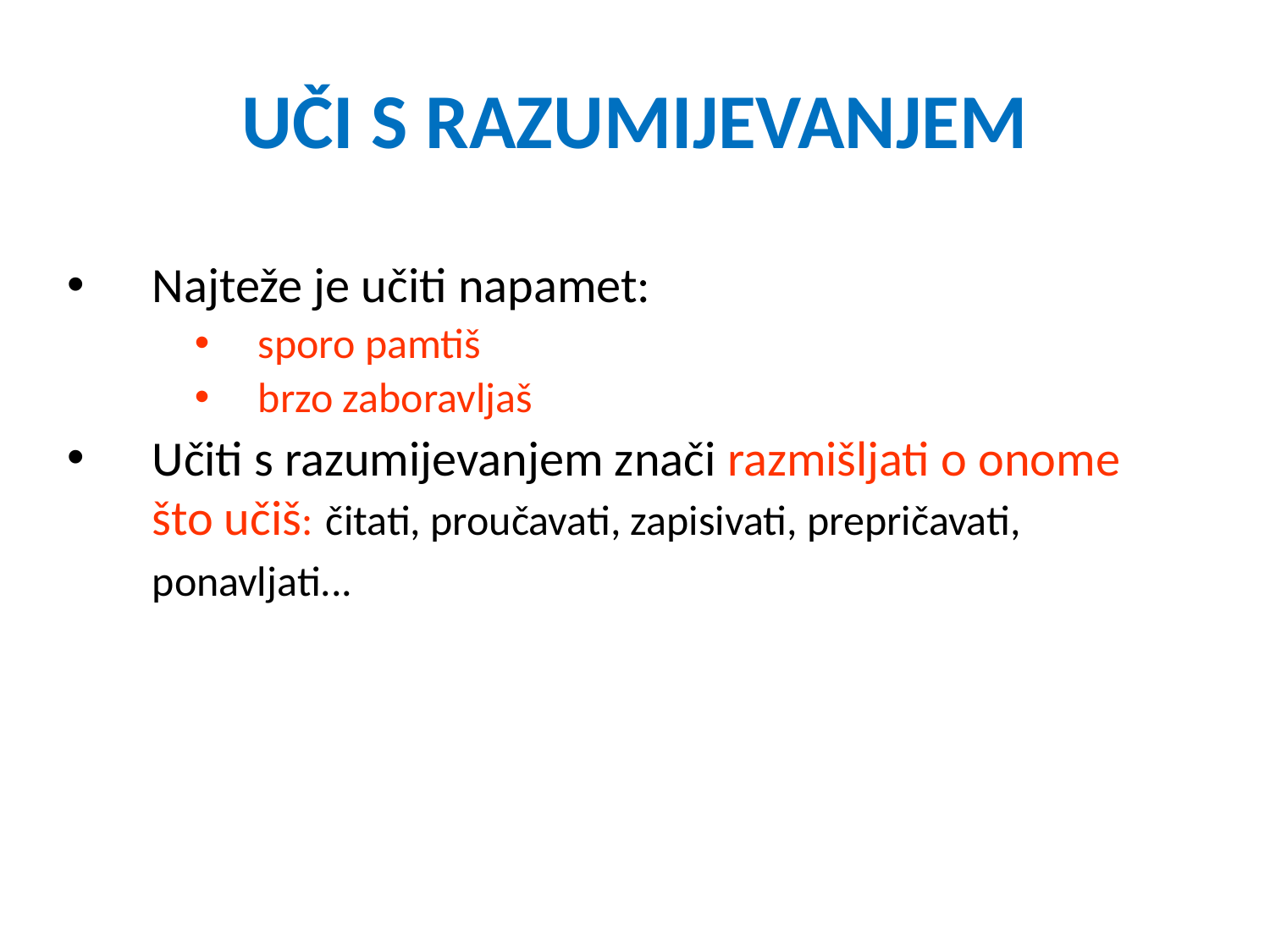

# UČI S RAZUMIJEVANJEM
Najteže je učiti napamet:
sporo pamtiš
brzo zaboravljaš
Učiti s razumijevanjem znači razmišljati o onome što učiš: čitati, proučavati, zapisivati, prepričavati, ponavljati...